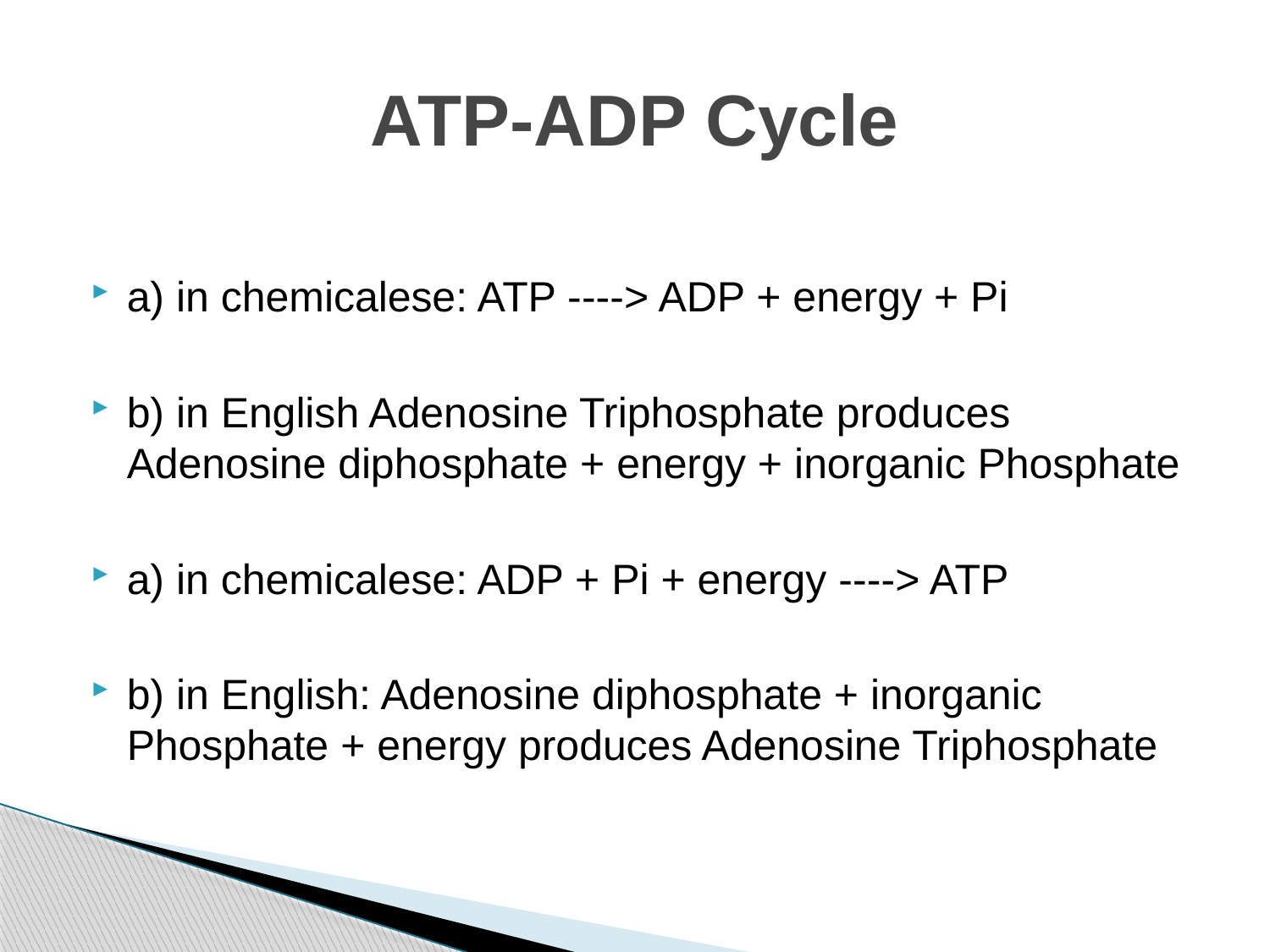

# ATP-ADP Cycle

a) in chemicalese: ATP ----> ADP + energy + Pi

b) in English Adenosine Triphosphate produces Adenosine diphosphate + energy + inorganic Phosphate

a) in chemicalese: ADP + Pi + energy ----> ATP

b) in English: Adenosine diphosphate + inorganic Phosphate + energy produces Adenosine Triphosphate